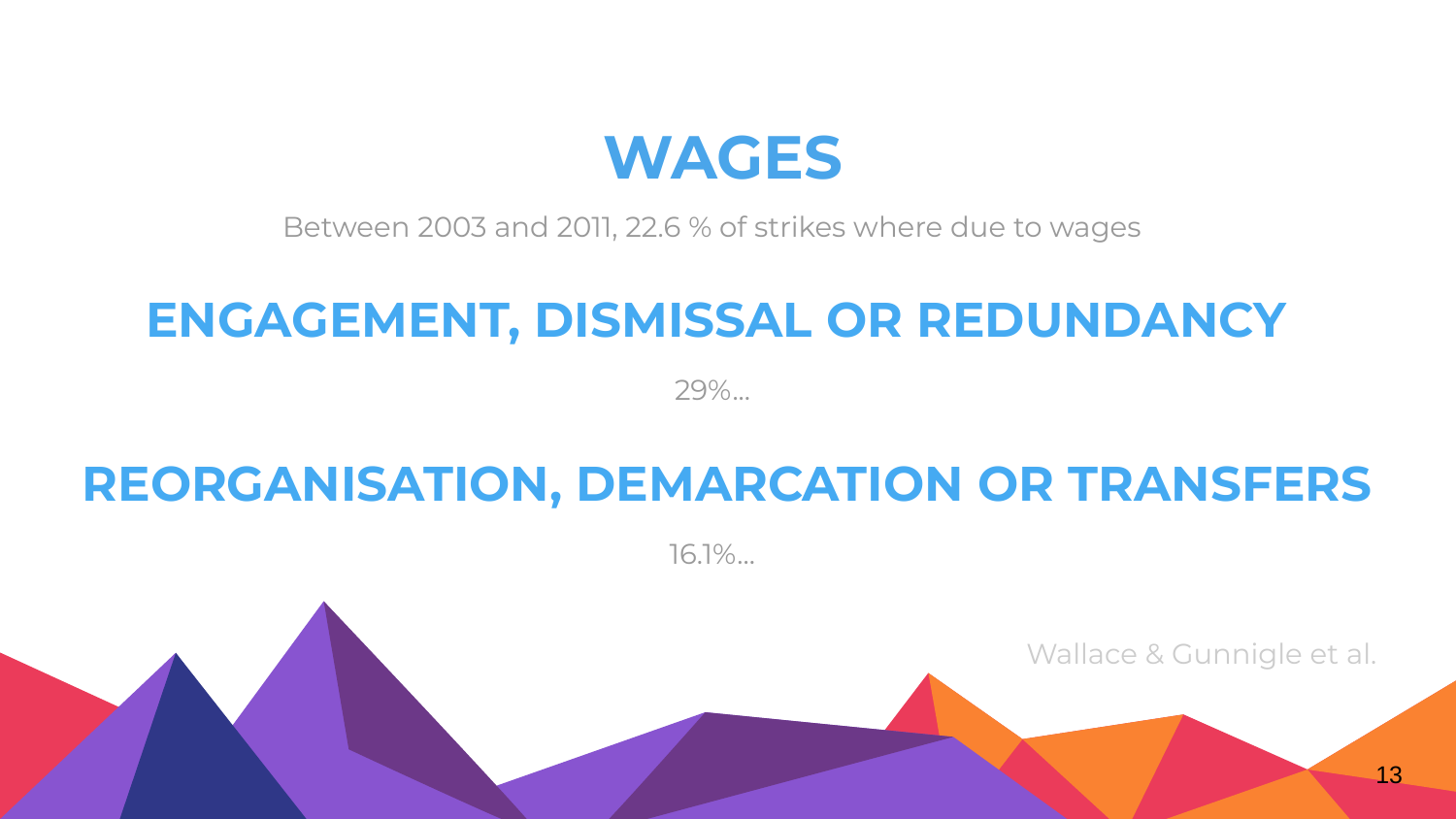

# WAGES
Between 2003 and 2011, 22.6 % of strikes where due to wages
ENGAGEMENT, DISMISSAL OR REDUNDANCY
29%...
REORGANISATION, DEMARCATION OR TRANSFERS
16.1%...
Wallace & Gunnigle et al.
13